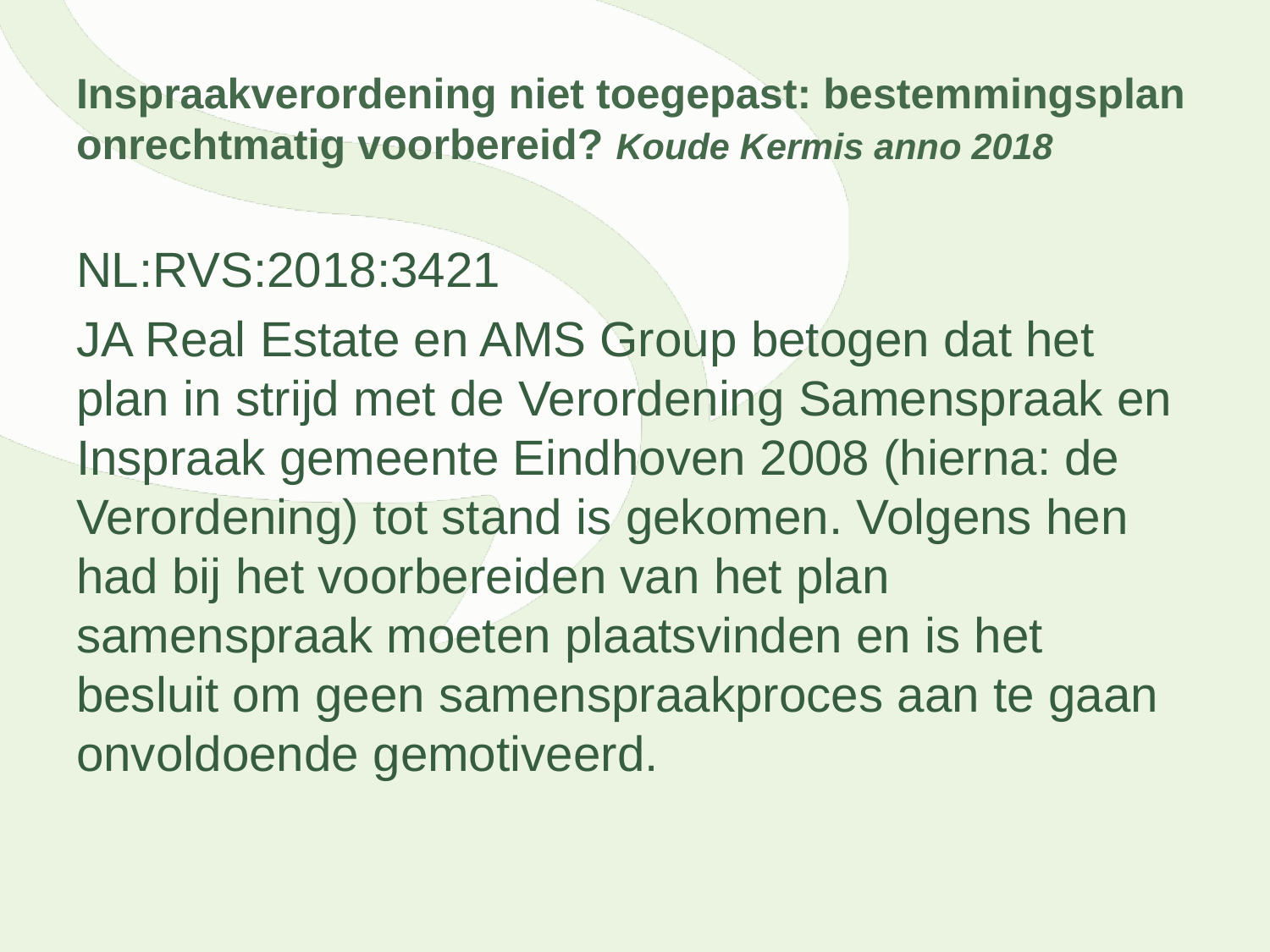

# Inspraakverordening niet toegepast: bestemmingsplan onrechtmatig voorbereid? Koude Kermis anno 2018
NL:RVS:2018:3421
JA Real Estate en AMS Group betogen dat het plan in strijd met de Verordening Samenspraak en Inspraak gemeente Eindhoven 2008 (hierna: de Verordening) tot stand is gekomen. Volgens hen had bij het voorbereiden van het plan samenspraak moeten plaatsvinden en is het besluit om geen samenspraakproces aan te gaan onvoldoende gemotiveerd.